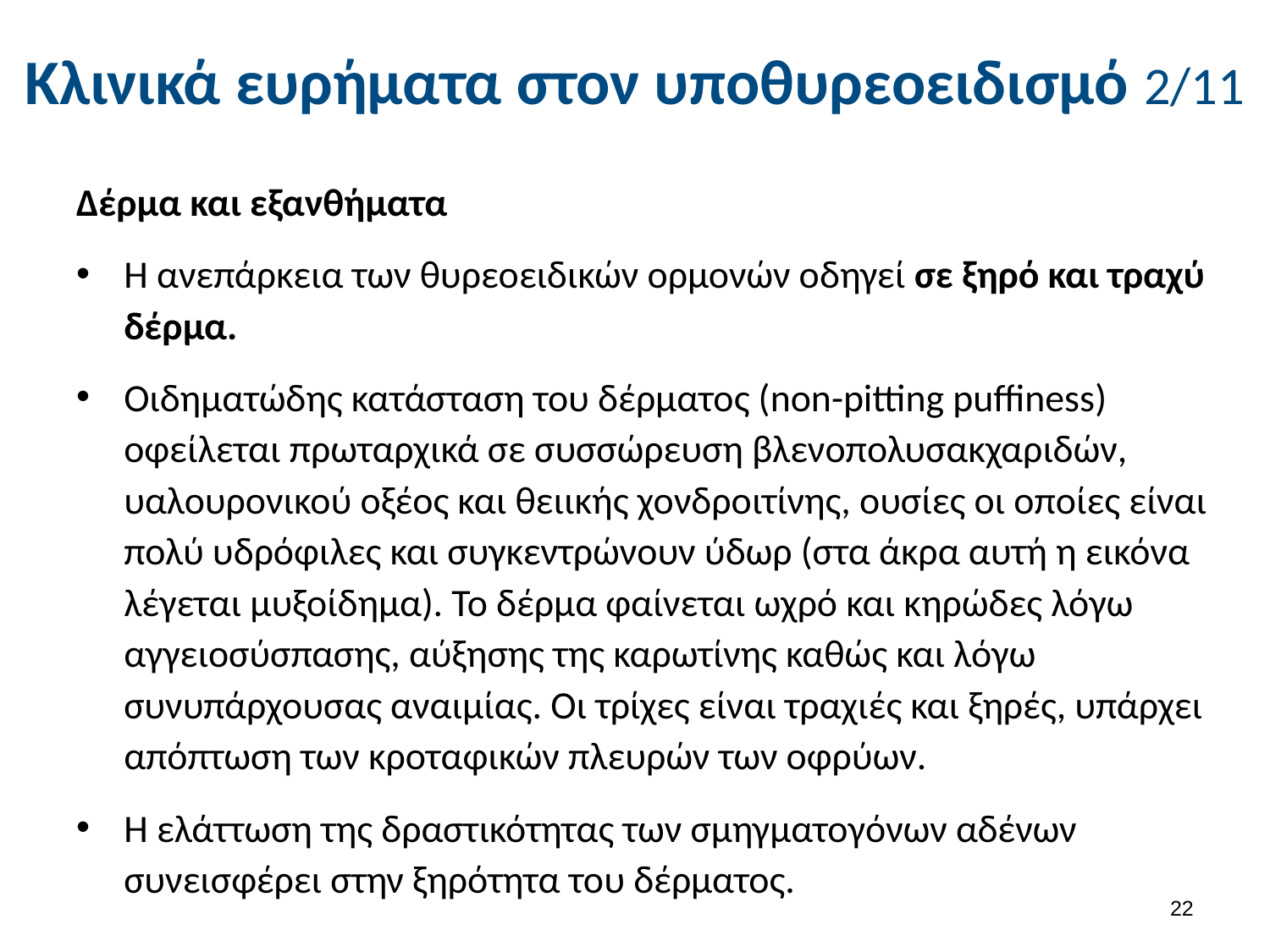

# Κλινικά ευρήματα στον υποθυρεοειδισμό 2/11
Δέρμα και εξανθήματα
Η ανεπάρκεια των θυρεοειδικών ορμονών οδηγεί σε ξηρό και τραχύ δέρμα.
Οιδηματώδης κατάσταση του δέρματος (non-pitting puffiness) οφείλεται πρωταρχικά σε συσσώρευση βλενοπολυσακχαριδών, υαλουρονικού οξέος και θειικής χονδροιτίνης, ουσίες οι οποίες είναι πολύ υδρόφιλες και συγκεντρώνουν ύδωρ (στα άκρα αυτή η εικόνα λέγεται μυξοίδημα). Το δέρμα φαίνεται ωχρό και κηρώδες λόγω αγγειοσύσπασης, αύξησης της καρωτίνης καθώς και λόγω συνυπάρχουσας αναιμίας. Οι τρίχες είναι τραχιές και ξηρές, υπάρχει απόπτωση των κροταφικών πλευρών των οφρύων.
Η ελάττωση της δραστικότητας των σμηγματογόνων αδένων συνεισφέρει στην ξηρότητα του δέρματος.
22